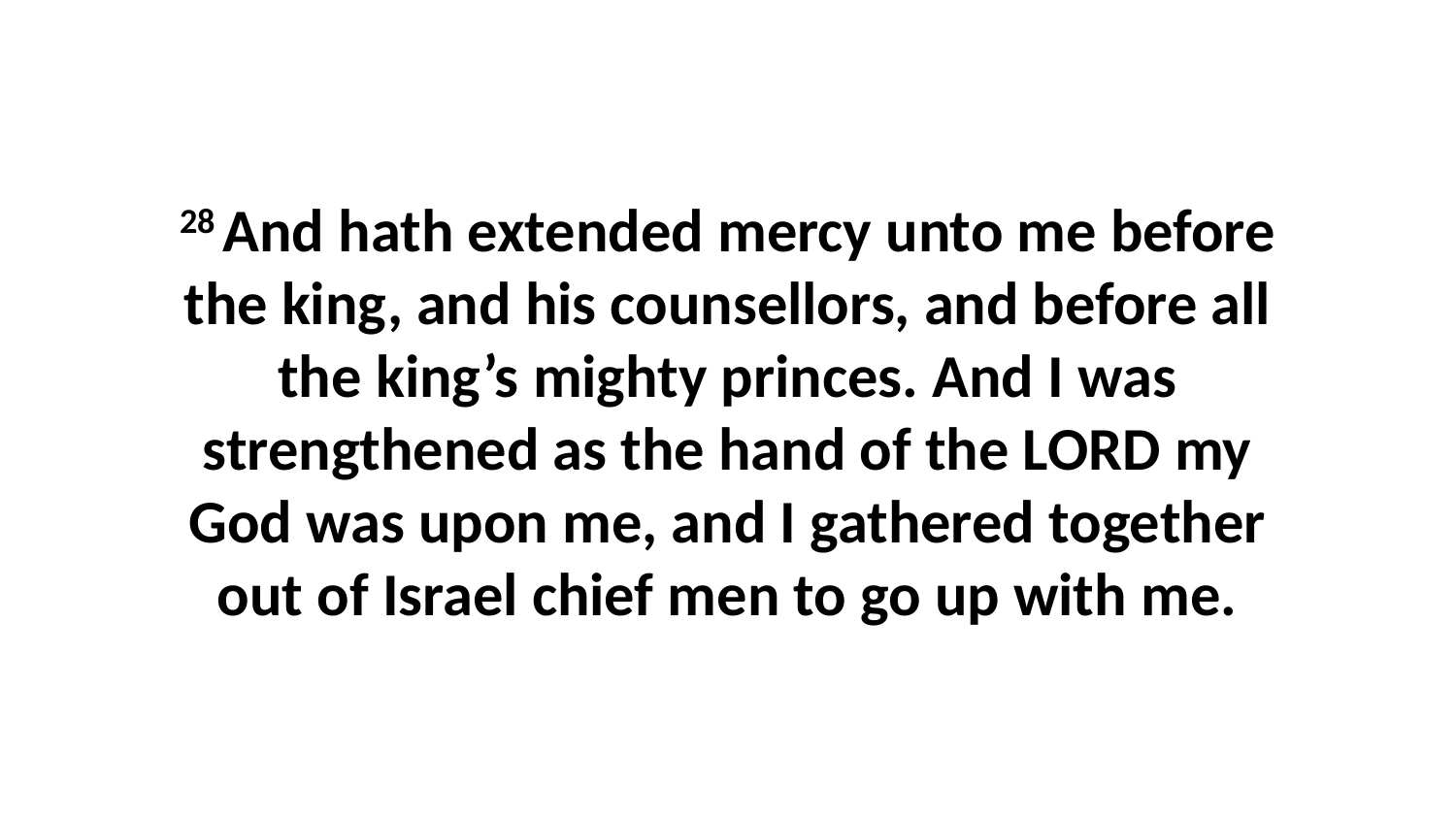

28 And hath extended mercy unto me before the king, and his counsellors, and before all the king’s mighty princes. And I was strengthened as the hand of the LORD my God was upon me, and I gathered together out of Israel chief men to go up with me.